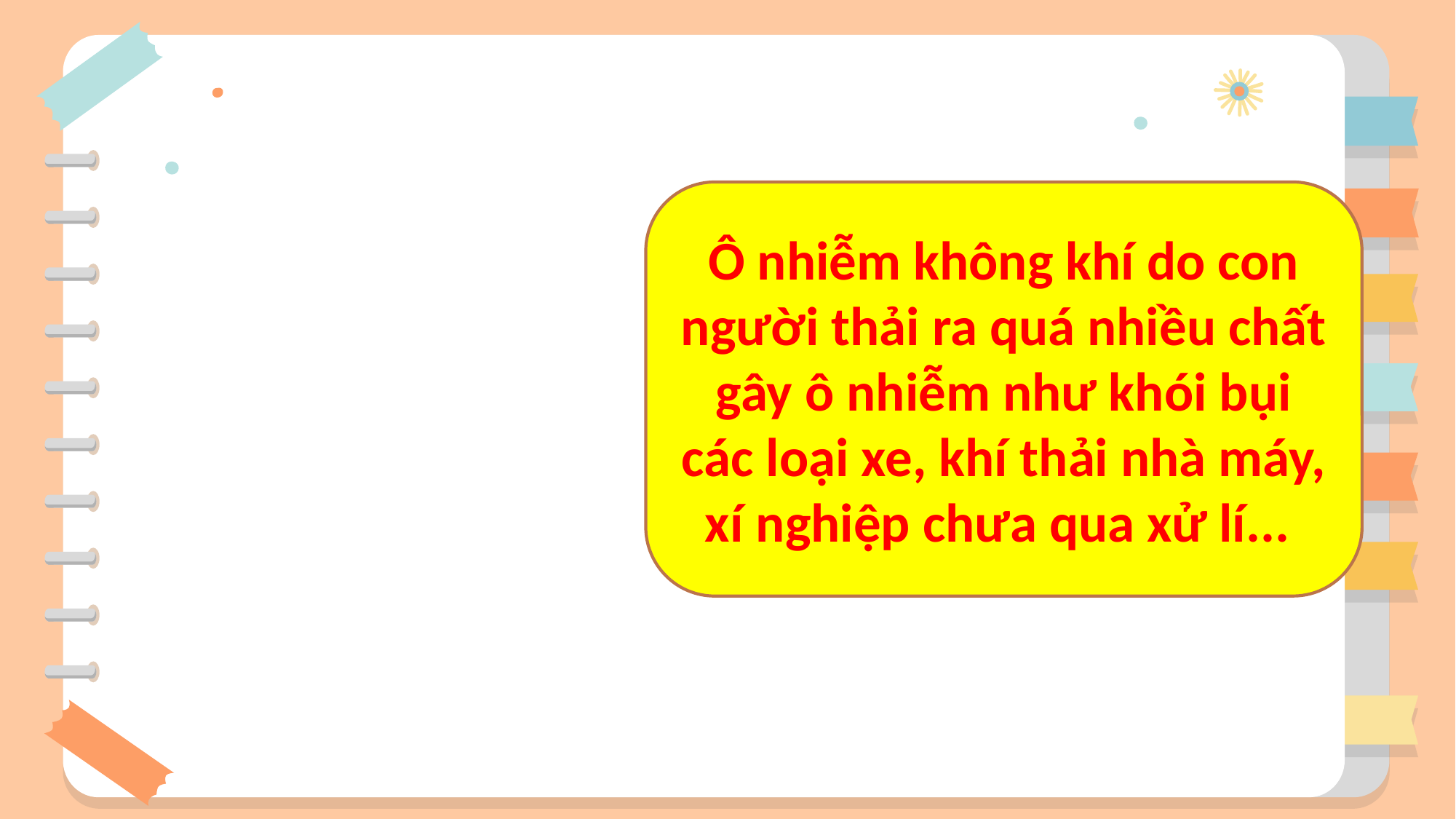

Ô nhiễm không khí do con người thải ra quá nhiều chất gây ô nhiễm như khói bụi các loại xe, khí thải nhà máy, xí nghiệp chưa qua xử lí...